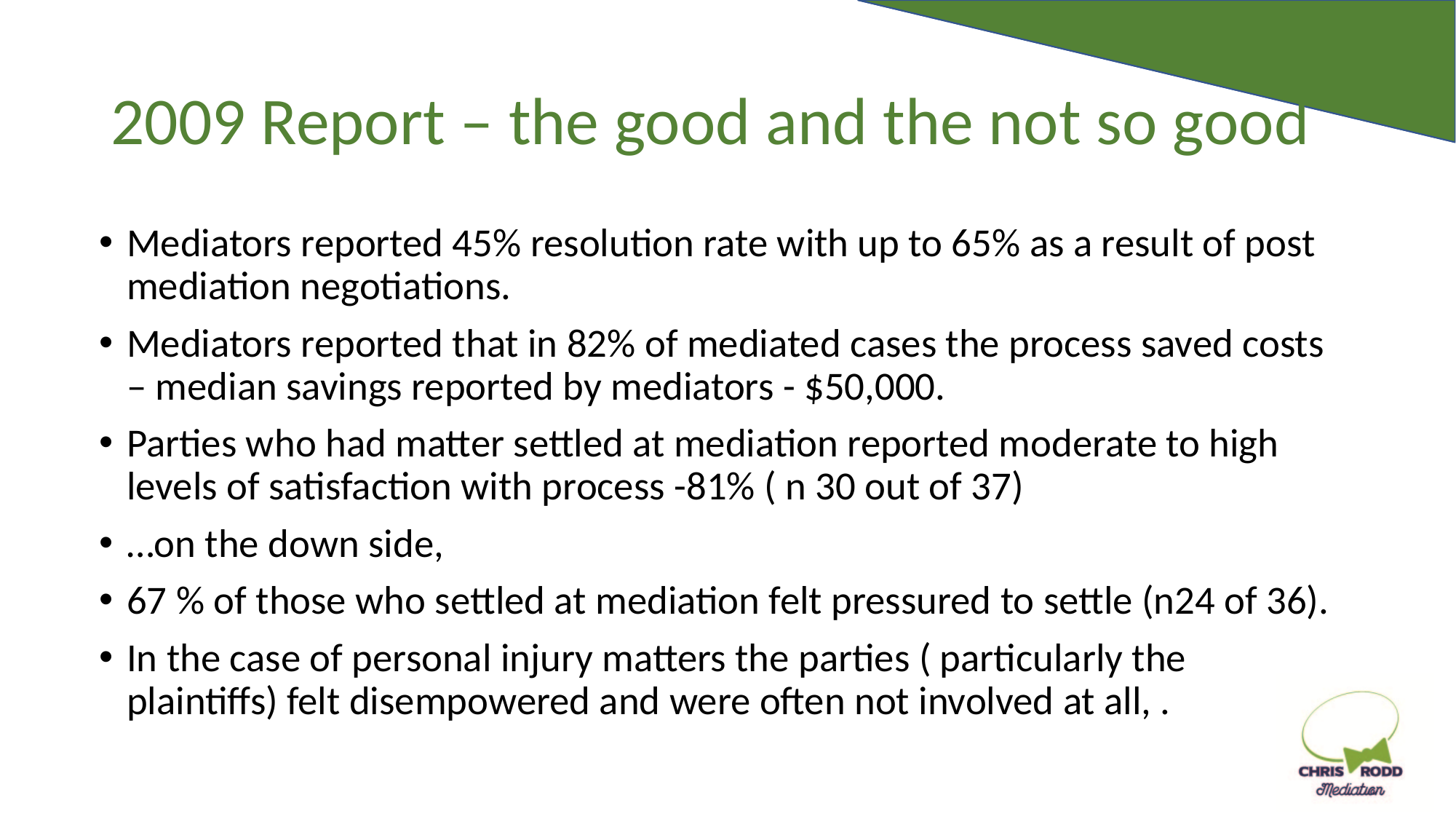

# 2009 Report – the good and the not so good
Mediators reported 45% resolution rate with up to 65% as a result of post mediation negotiations.
Mediators reported that in 82% of mediated cases the process saved costs – median savings reported by mediators - $50,000.
Parties who had matter settled at mediation reported moderate to high levels of satisfaction with process -81% ( n 30 out of 37)
…on the down side,
67 % of those who settled at mediation felt pressured to settle (n24 of 36).
In the case of personal injury matters the parties ( particularly the plaintiffs) felt disempowered and were often not involved at all, .